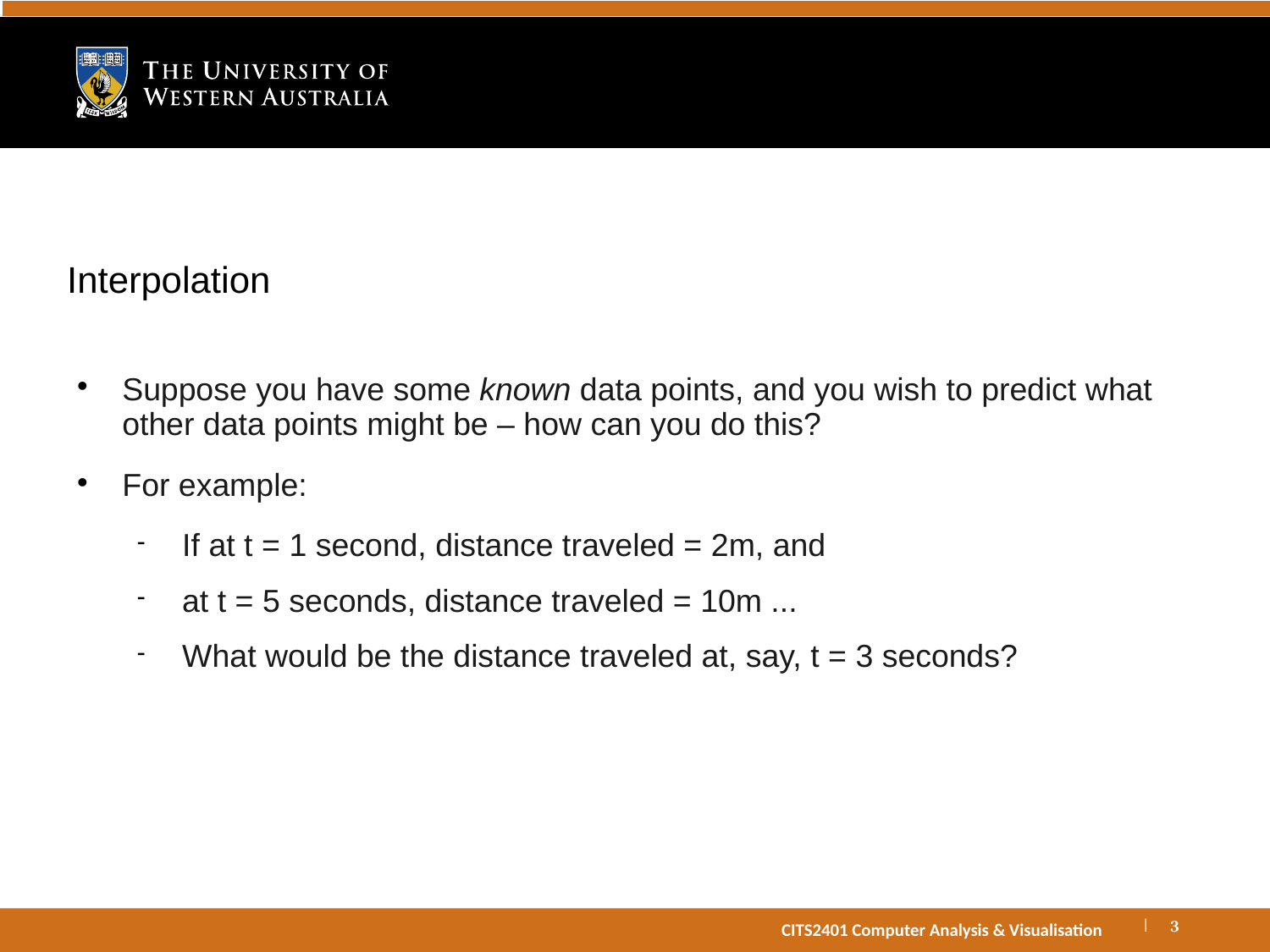

# Interpolation
Suppose you have some known data points, and you wish to predict what other data points might be – how can you do this?
For example:
If at t = 1 second, distance traveled = 2m, and
at t = 5 seconds, distance traveled = 10m ...
What would be the distance traveled at, say, t = 3 seconds?